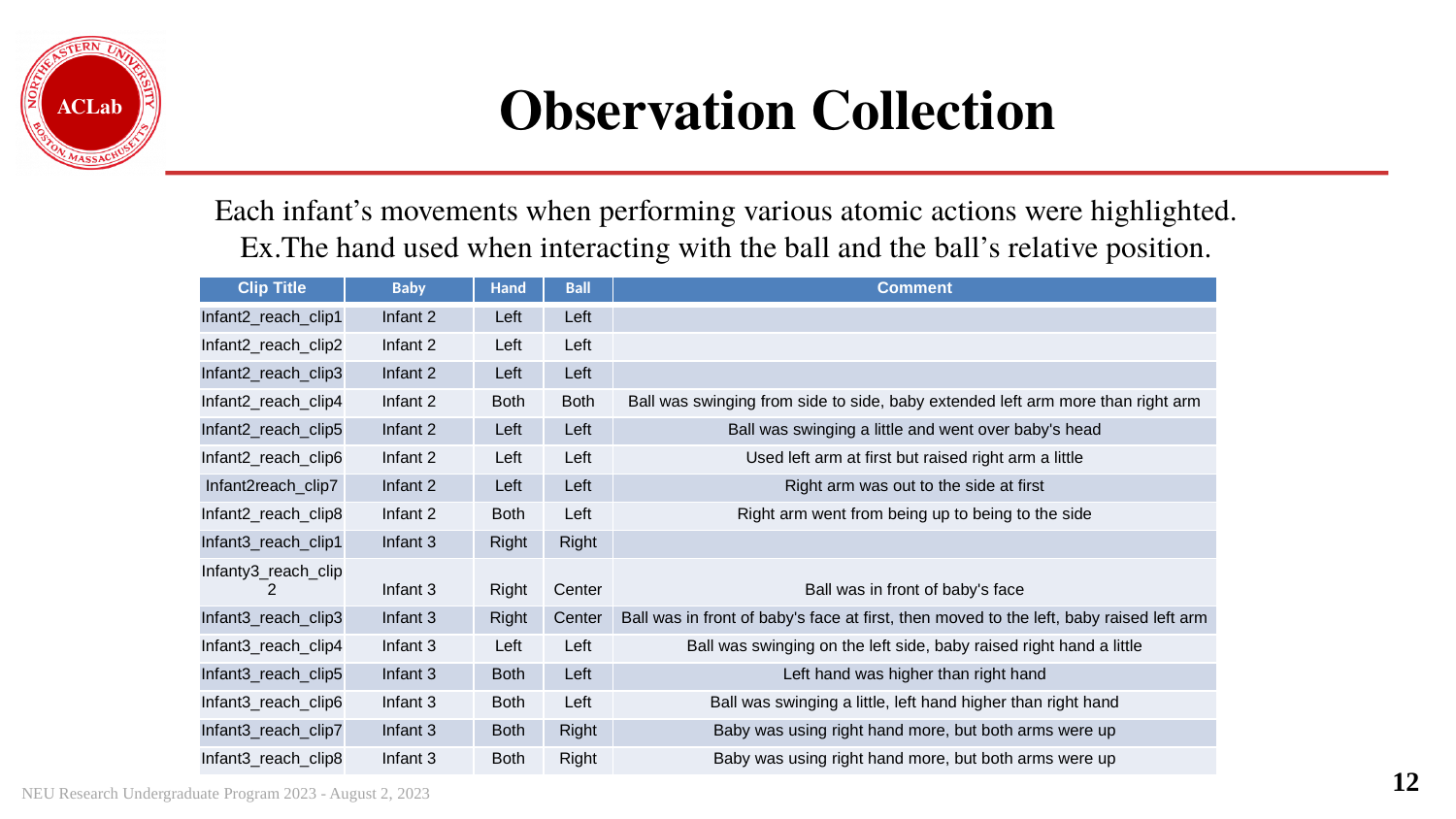

# Observation Collection
Each infant’s movements when performing various atomic actions were highlighted.
Ex.The hand used when interacting with the ball and the ball’s relative position.
| Clip Title | Baby | Hand | Ball | Comment |
| --- | --- | --- | --- | --- |
| Infant2\_reach\_clip1 | Infant 2 | Left | Left |  |
| Infant2\_reach\_clip2 | Infant 2 | Left | Left |  |
| Infant2\_reach\_clip3 | Infant 2 | Left | Left |  |
| Infant2\_reach\_clip4 | Infant 2 | Both | Both | Ball was swinging from side to side, baby extended left arm more than right arm |
| Infant2\_reach\_clip5 | Infant 2 | Left | Left | Ball was swinging a little and went over baby's head |
| Infant2\_reach\_clip6 | Infant 2 | Left | Left | Used left arm at first but raised right arm a little |
| Infant2reach\_clip7 | Infant 2 | Left | Left | Right arm was out to the side at first |
| Infant2\_reach\_clip8 | Infant 2 | Both | Left | Right arm went from being up to being to the side |
| Infant3\_reach\_clip1 | Infant 3 | Right | Right |  |
| Infanty3\_reach\_clip2 | Infant 3 | Right | Center | Ball was in front of baby's face |
| Infant3\_reach\_clip3 | Infant 3 | Right | Center | Ball was in front of baby's face at first, then moved to the left, baby raised left arm |
| Infant3\_reach\_clip4 | Infant 3 | Left | Left | Ball was swinging on the left side, baby raised right hand a little |
| Infant3\_reach\_clip5 | Infant 3 | Both | Left | Left hand was higher than right hand |
| Infant3\_reach\_clip6 | Infant 3 | Both | Left | Ball was swinging a little, left hand higher than right hand |
| Infant3\_reach\_clip7 | Infant 3 | Both | Right | Baby was using right hand more, but both arms were up |
| Infant3\_reach\_clip8 | Infant 3 | Both | Right | Baby was using right hand more, but both arms were up |
12
NEU Research Undergraduate Program 2023 - August 2, 2023